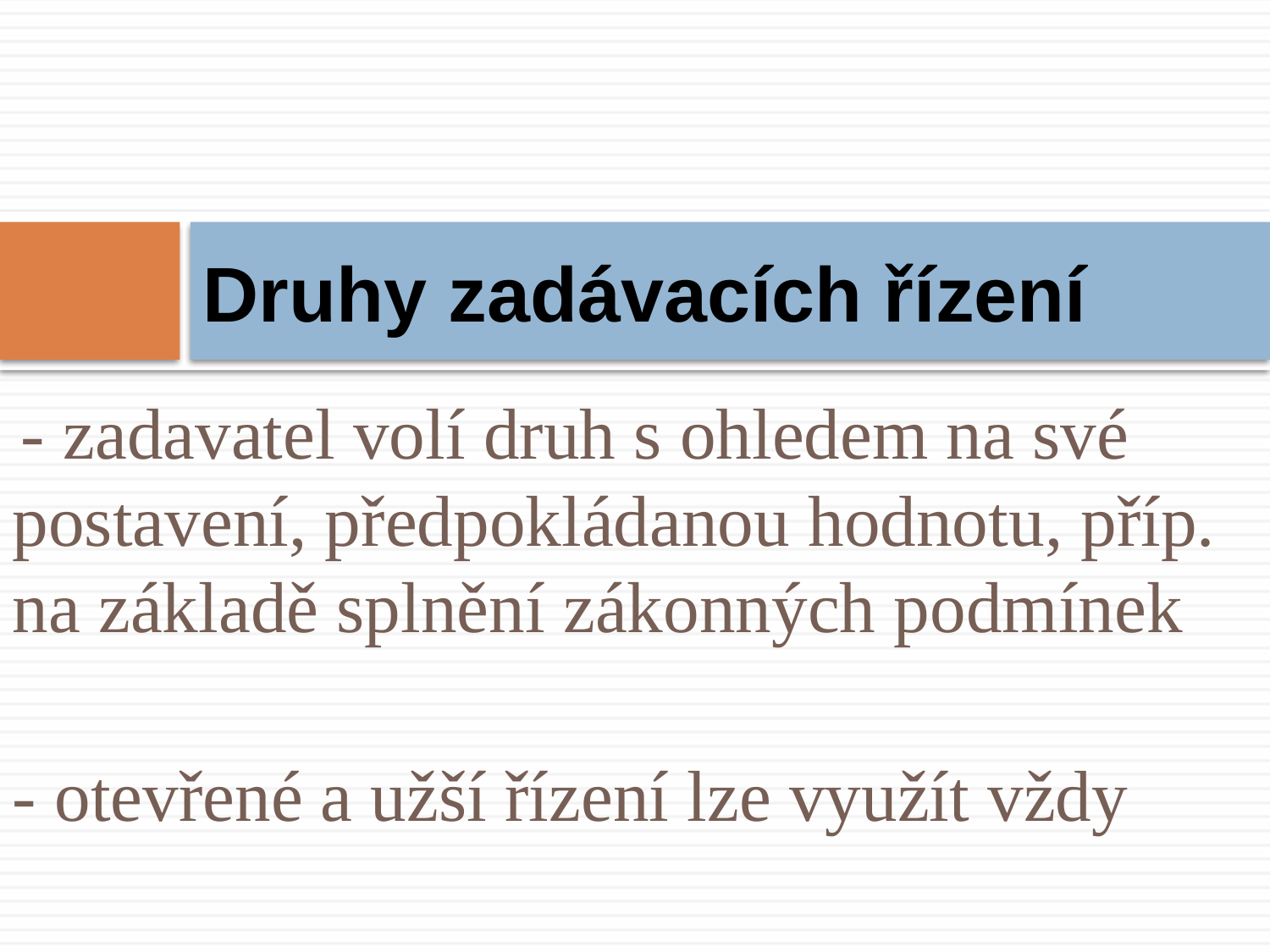

# Druhy zadávacích řízení
 - zadavatel volí druh s ohledem na své postavení, předpokládanou hodnotu, příp. na základě splnění zákonných podmínek

- otevřené a užší řízení lze využít vždy